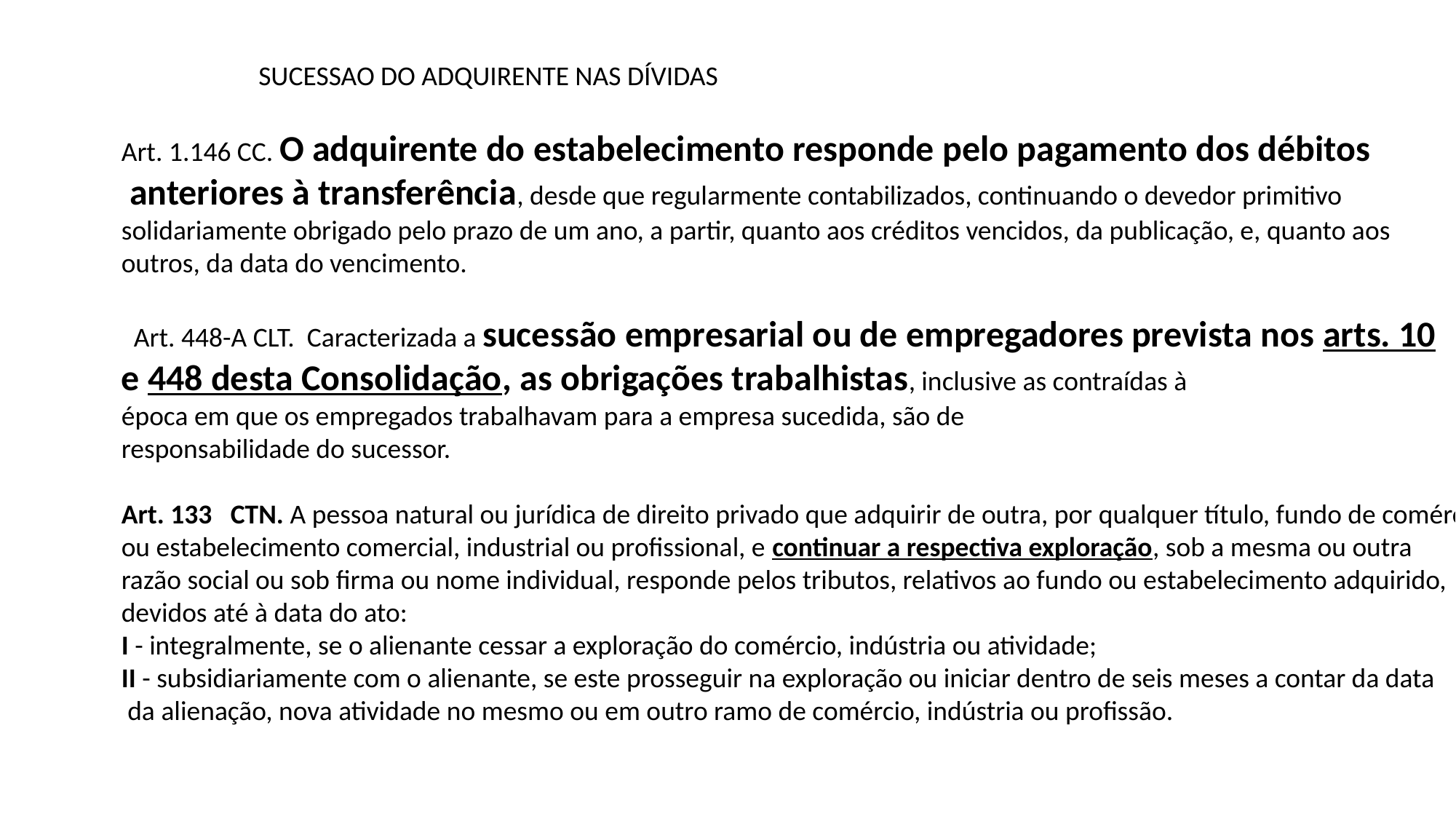

SUCESSAO DO ADQUIRENTE NAS DÍVIDAS

Art. 1.146 CC. O adquirente do estabelecimento responde pelo pagamento dos débitos
 anteriores à transferência, desde que regularmente contabilizados, continuando o devedor primitivo
solidariamente obrigado pelo prazo de um ano, a partir, quanto aos créditos vencidos, da publicação, e, quanto aos
outros, da data do vencimento.

  Art. 448-A CLT.  Caracterizada a sucessão empresarial ou de empregadores prevista nos arts. 10
e 448 desta Consolidação, as obrigações trabalhistas, inclusive as contraídas à
época em que os empregados trabalhavam para a empresa sucedida, são de
responsabilidade do sucessor.

Art. 133   CTN. A pessoa natural ou jurídica de direito privado que adquirir de outra, por qualquer título, fundo de comércio
ou estabelecimento comercial, industrial ou profissional, e continuar a respectiva exploração, sob a mesma ou outra
razão social ou sob firma ou nome individual, responde pelos tributos, relativos ao fundo ou estabelecimento adquirido,
devidos até à data do ato:
I - integralmente, se o alienante cessar a exploração do comércio, indústria ou atividade;
II - subsidiariamente com o alienante, se este prosseguir na exploração ou iniciar dentro de seis meses a contar da data
 da alienação, nova atividade no mesmo ou em outro ramo de comércio, indústria ou profissão.